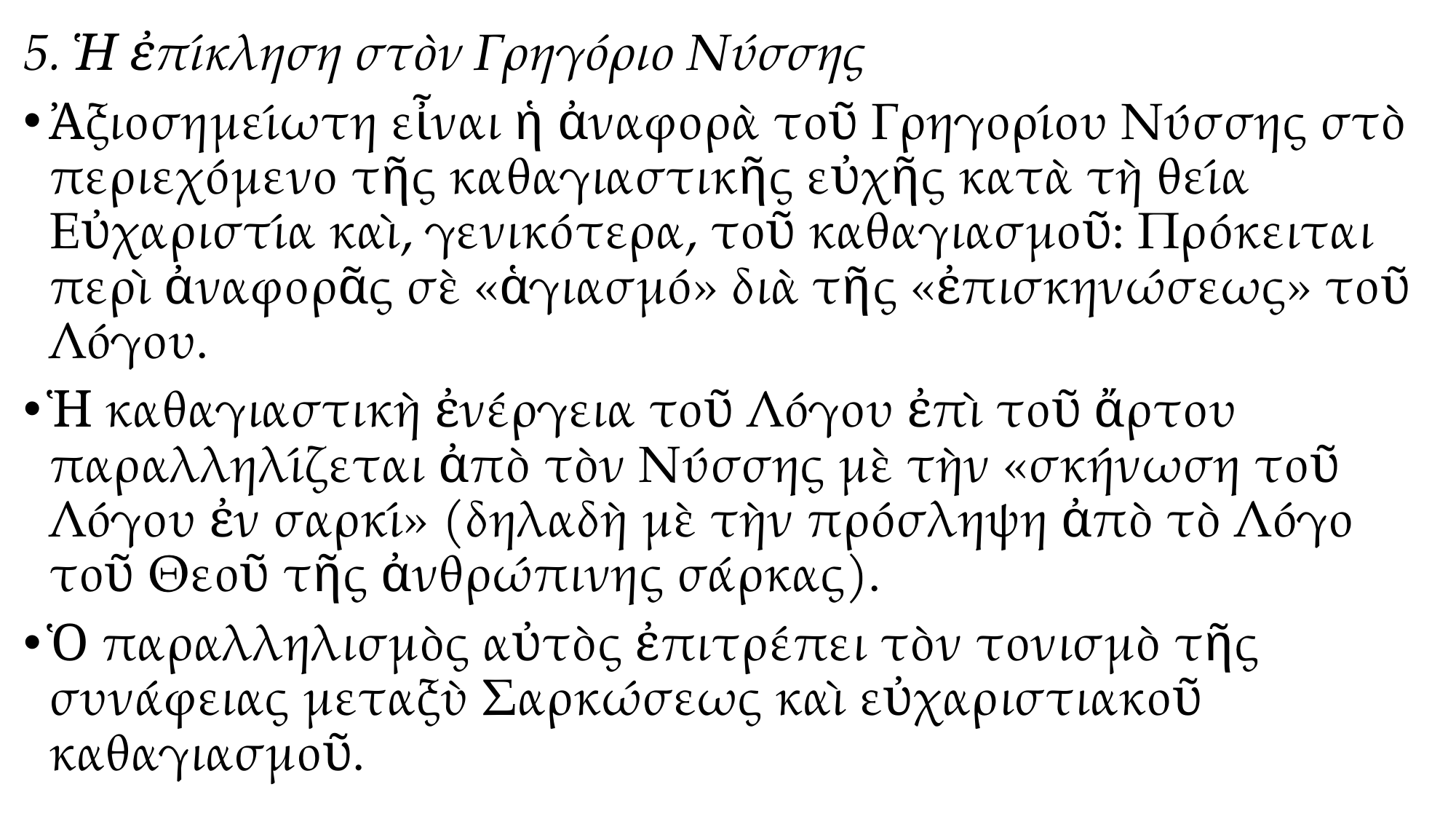

#
5. Ἡ ἐπίκληση στὸν Γρηγόριο Νύσσης
Ἀξιοσημείωτη εἶναι ἡ ἀναφορὰ τοῦ Γρηγορίου Νύσσης στὸ περιεχόμενο τῆς καθαγιαστικῆς εὐχῆς κατὰ τὴ θεία Εὐχαριστία καὶ, γενικότερα, τοῦ καθαγιασμοῦ: Πρόκειται περὶ ἀναφορᾶς σὲ «ἁγιασμό» διὰ τῆς «ἐπισκηνώσεως» τοῦ Λόγου.
Ἡ καθαγιαστικὴ ἐνέργεια τοῦ Λόγου ἐπὶ τοῦ ἄρτου παραλληλίζεται ἀπὸ τὸν Νύσσης μὲ τὴν «σκήνωση τοῦ Λόγου ἐν σαρκί» (δηλαδὴ μὲ τὴν πρόσληψη ἀπὸ τὸ Λόγο τοῦ Θεοῦ τῆς ἀνθρώπινης σάρκας).
Ὁ παραλληλισμὸς αὐτὸς ἐπιτρέπει τὸν τονισμὸ τῆς συνάφειας μεταξὺ Σαρκώσεως καὶ εὐχαριστιακοῦ καθαγιασμοῦ.